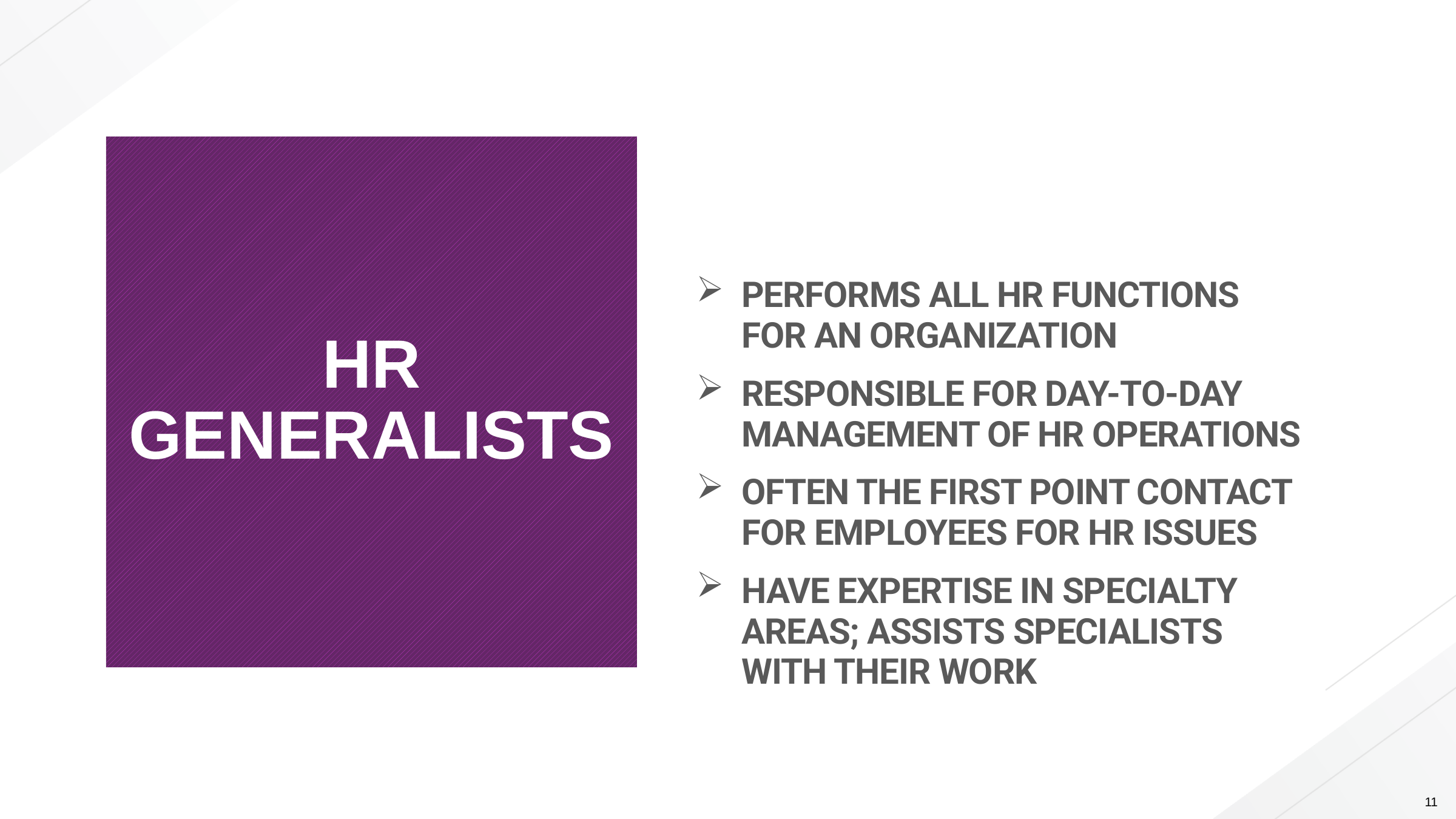

# HR GENERALISTS

PERFORMS ALL HR FUNCTIONS FOR AN ORGANIZATION
RESPONSIBLE FOR DAY-TO-DAY MANAGEMENT OF HR OPERATIONS
OFTEN THE FIRST POINT CONTACT FOR EMPLOYEES FOR HR ISSUES
HAVE EXPERTISE IN SPECIALTY AREAS; ASSISTS SPECIALISTS WITH THEIR WORK

11